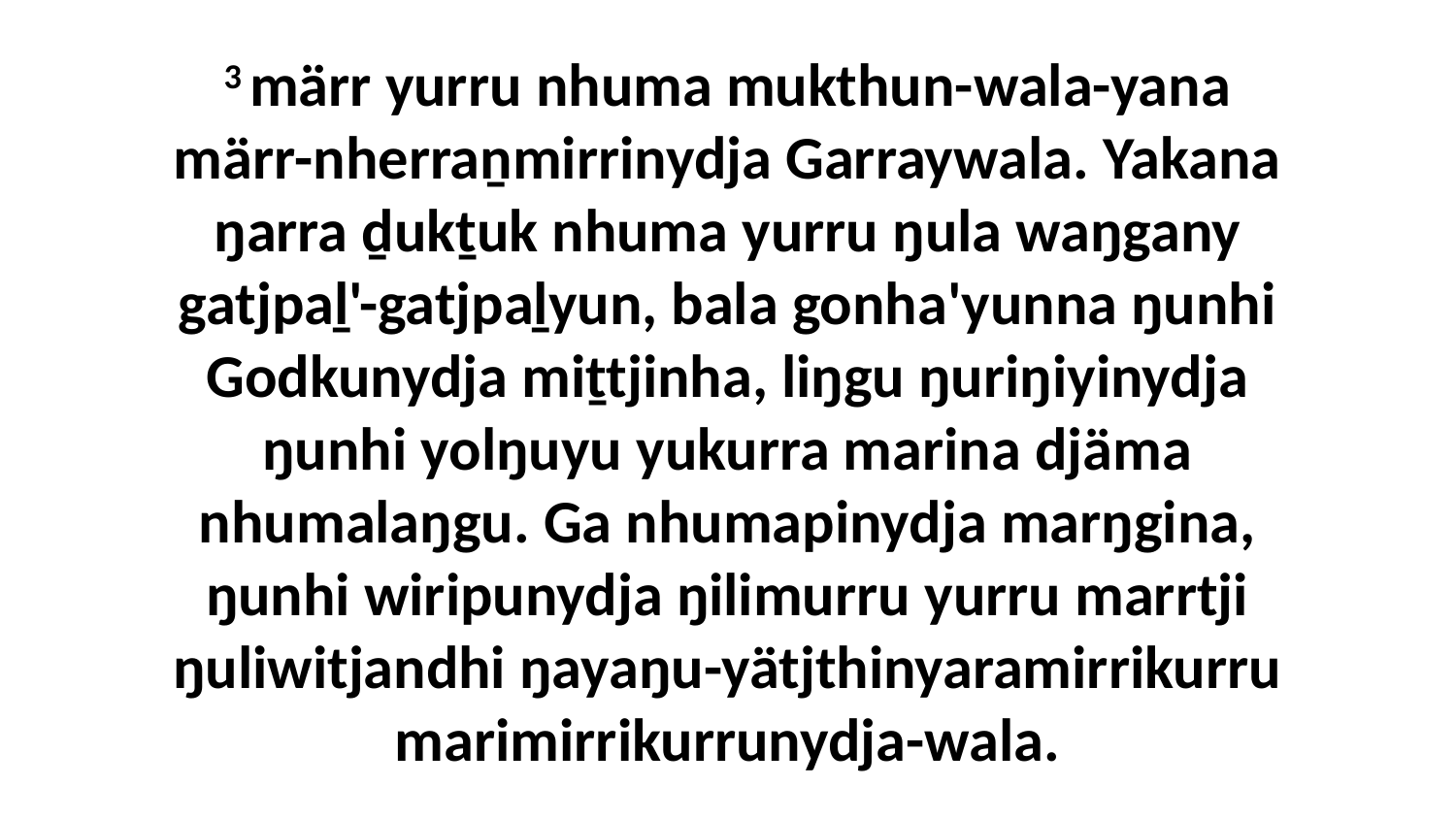

3 märr yurru nhuma mukthun-wala-yana märr-nherraṉmirrinydja Garraywala. Yakana ŋarra ḏukṯuk nhuma yurru ŋula waŋgany gatjpaḻ'-gatjpaḻyun, bala gonha'yunna ŋunhi Godkunydja miṯtjinha, liŋgu ŋuriŋiyinydja ŋunhi yolŋuyu yukurra marina djäma nhumalaŋgu. Ga nhumapinydja marŋgina, ŋunhi wiripunydja ŋilimurru yurru marrtji ŋuliwitjandhi ŋayaŋu-yätjthinyaramirrikurru marimirrikurrunydja-wala.